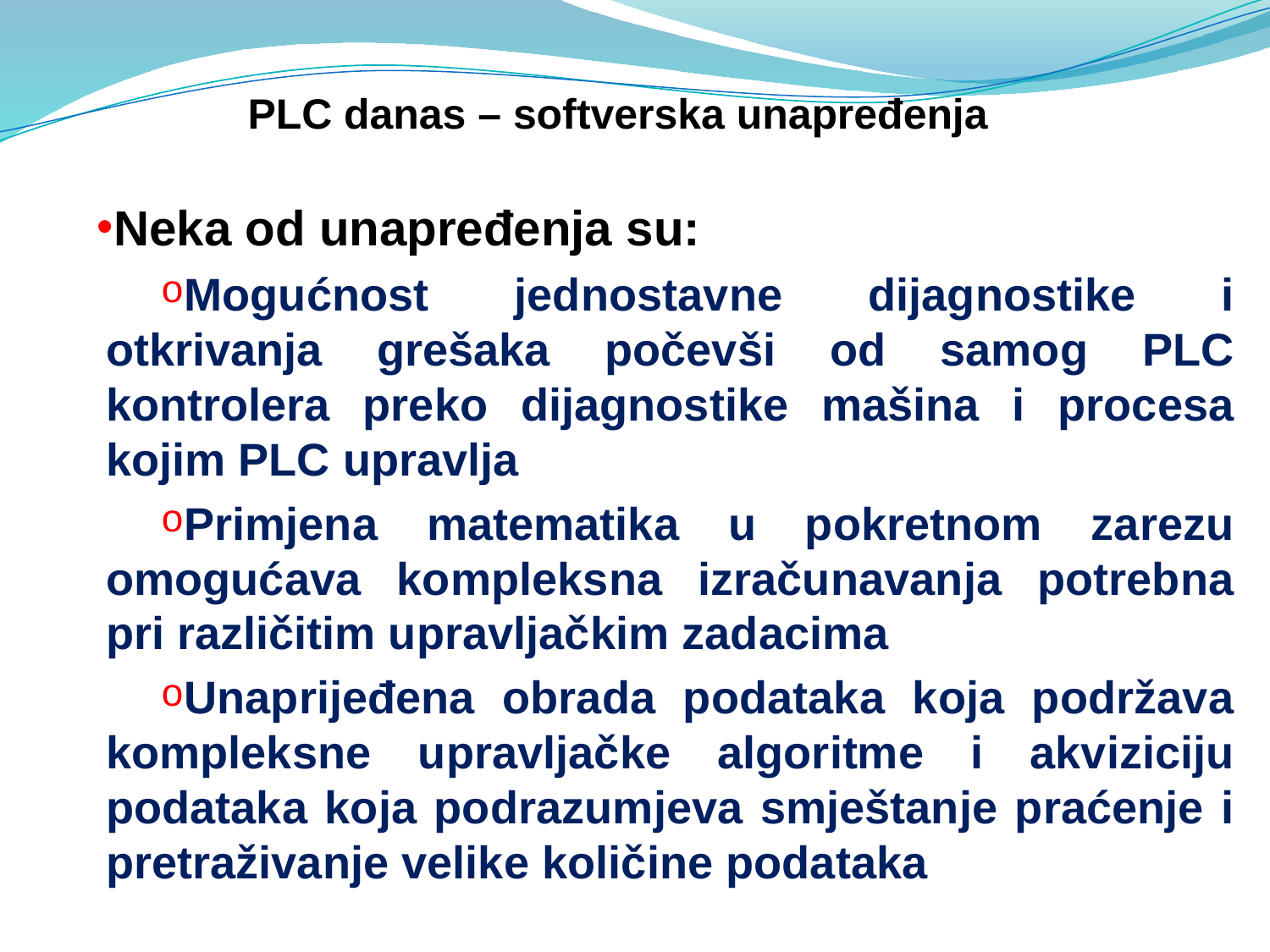

# PLC danas – softverska unapređenja
Neka od unapređenja su:
Mogućnost jednostavne dijagnostike i otkrivanja grešaka počevši od samog PLC kontrolera preko dijagnostike mašina i procesa kojim PLC upravlja
Primjena matematika u pokretnom zarezu omogućava kompleksna izračunavanja potrebna pri različitim upravljačkim zadacima
Unaprijeđena obrada podataka koja podržava kompleksne upravljačke algoritme i akviziciju podataka koja podrazumjeva smještanje praćenje i pretraživanje velike količine podataka